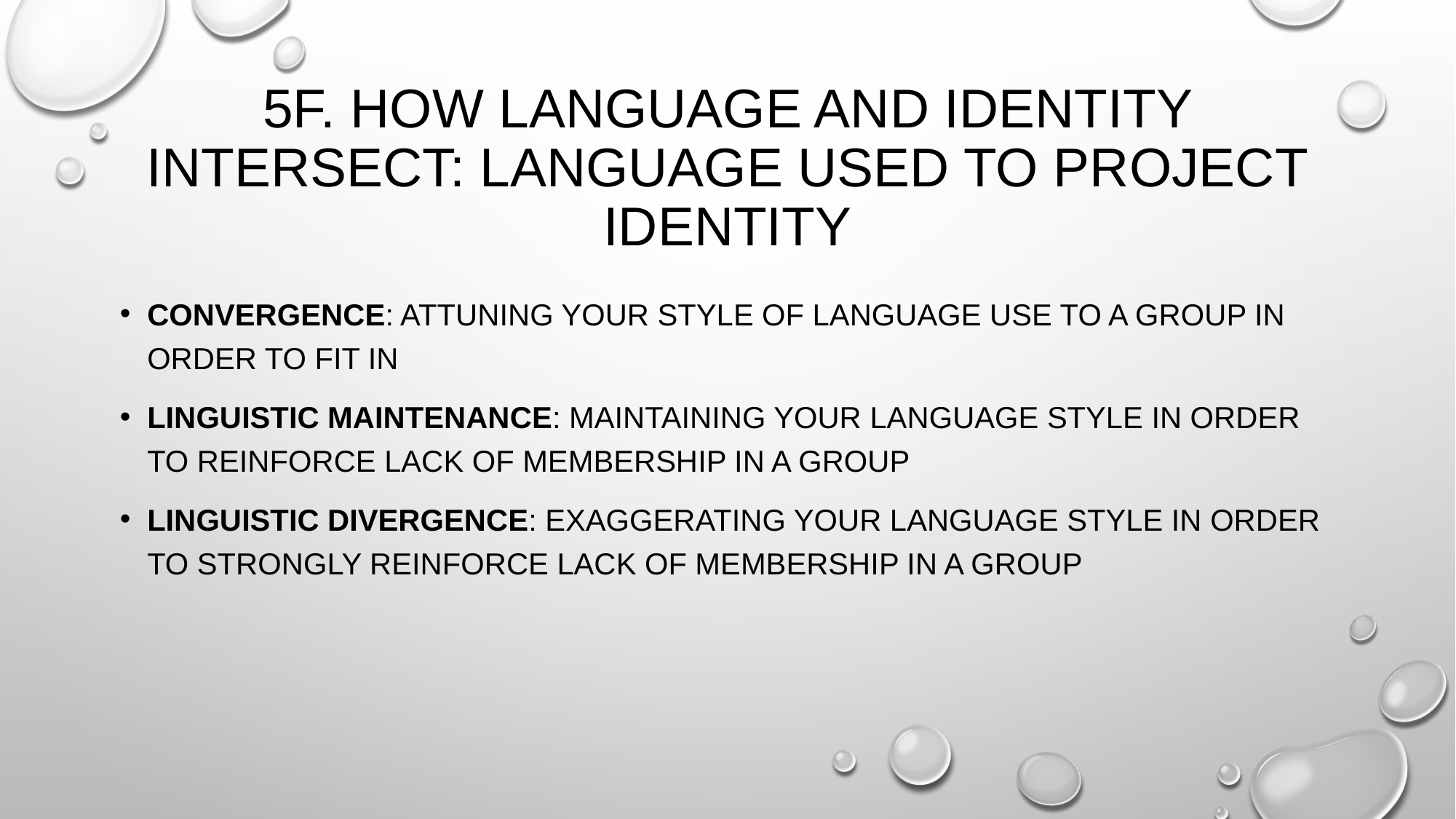

# 5F. How language and identity intersect: Language used to project identity
Convergence: attuning your style of language use to a group in order to fit in
Linguistic maintenance: maintaining your language style in order to reinforce lack of membership in a group
Linguistic divergence: exaggerating your language style in order to strongly reinforce lack of membership in a group